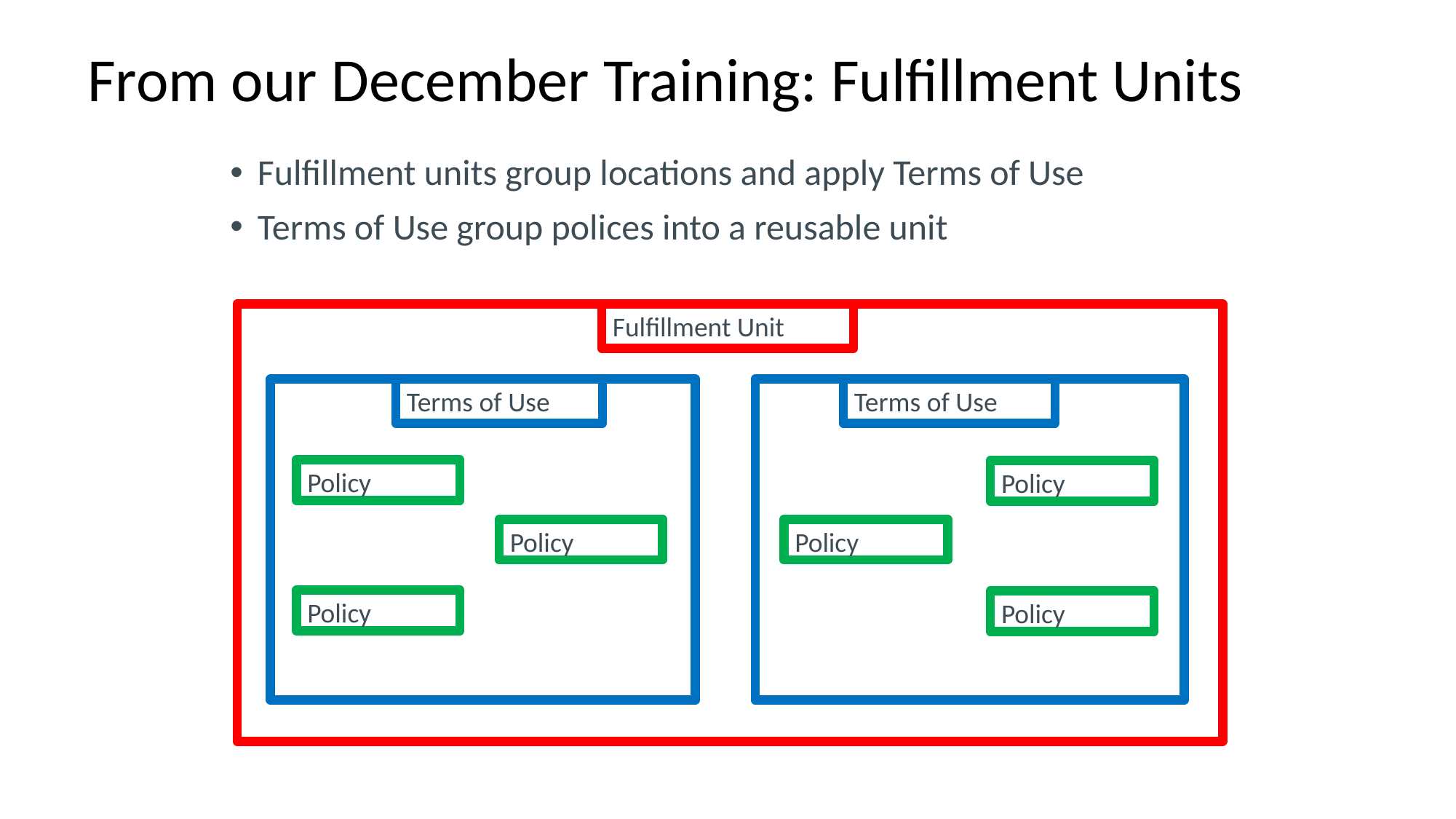

From our December Training: Fulfillment Units
Fulfillment units group locations and apply Terms of Use
Terms of Use group polices into a reusable unit

Fulfillment Unit

Terms of Use
Terms of Use
Policy
Policy
Policy
Policy
Policy
Policy